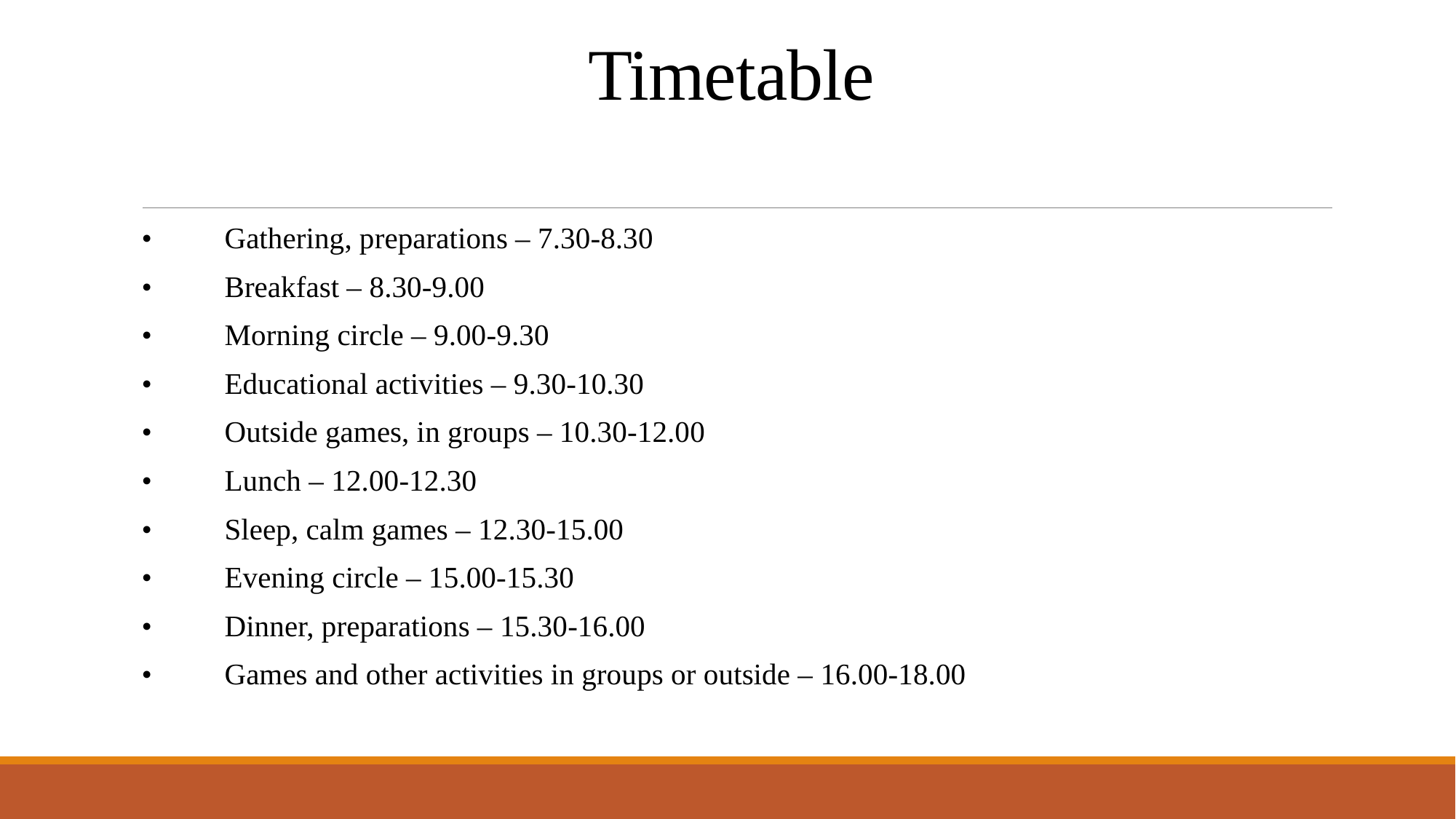

# Timetable
•	Gathering, preparations – 7.30-8.30
•	Breakfast – 8.30-9.00
•	Morning circle – 9.00-9.30
•	Educational activities – 9.30-10.30
•	Outside games, in groups – 10.30-12.00
•	Lunch – 12.00-12.30
•	Sleep, calm games – 12.30-15.00
•	Evening circle – 15.00-15.30
•	Dinner, preparations – 15.30-16.00
•	Games and other activities in groups or outside – 16.00-18.00